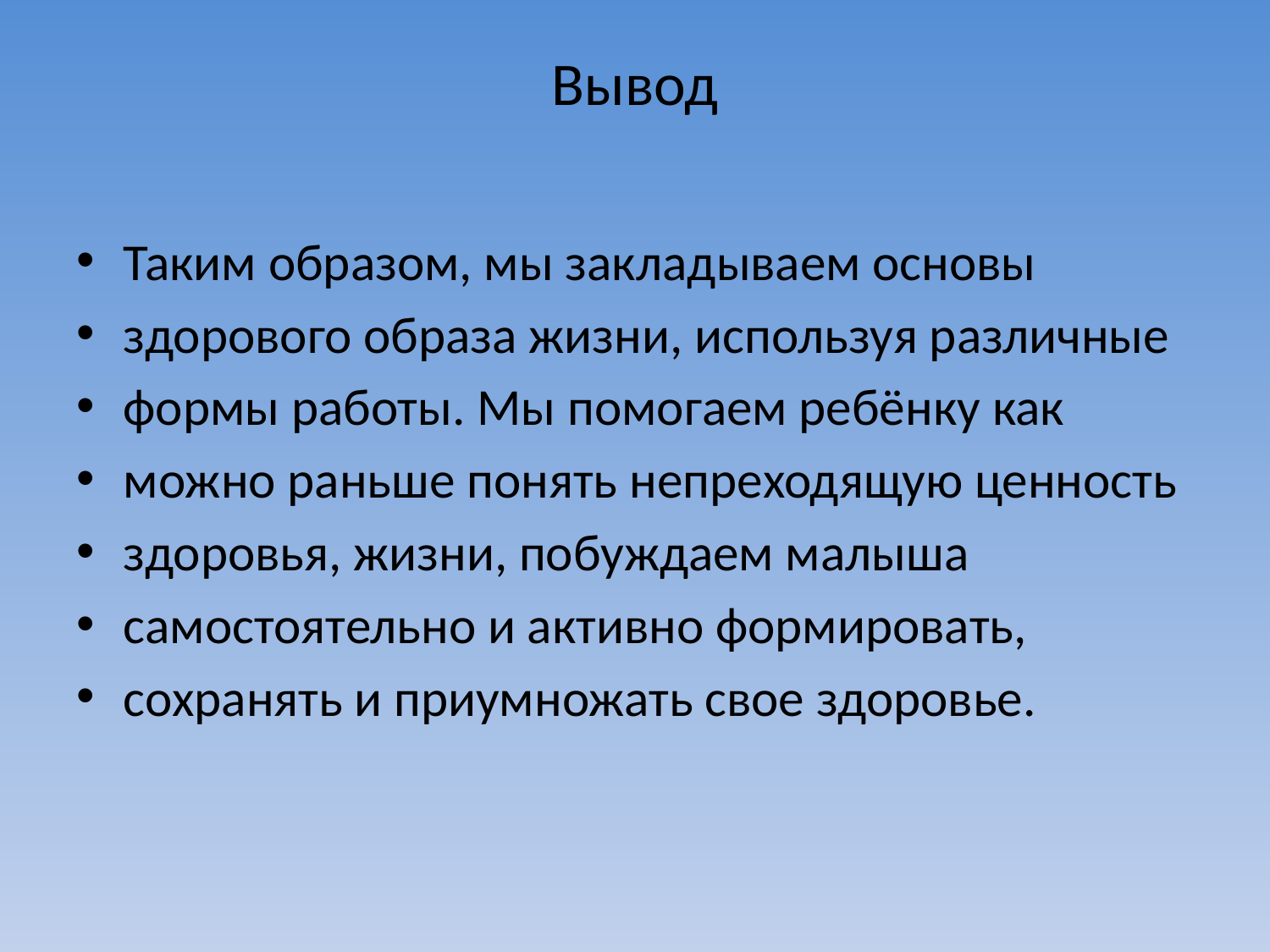

# Вывод
Таким образом, мы закладываем основы
здорового образа жизни, используя различные
формы работы. Мы помогаем ребёнку как
можно раньше понять непреходящую ценность
здоровья, жизни, побуждаем малыша
самостоятельно и активно формировать,
сохранять и приумножать свое здоровье.